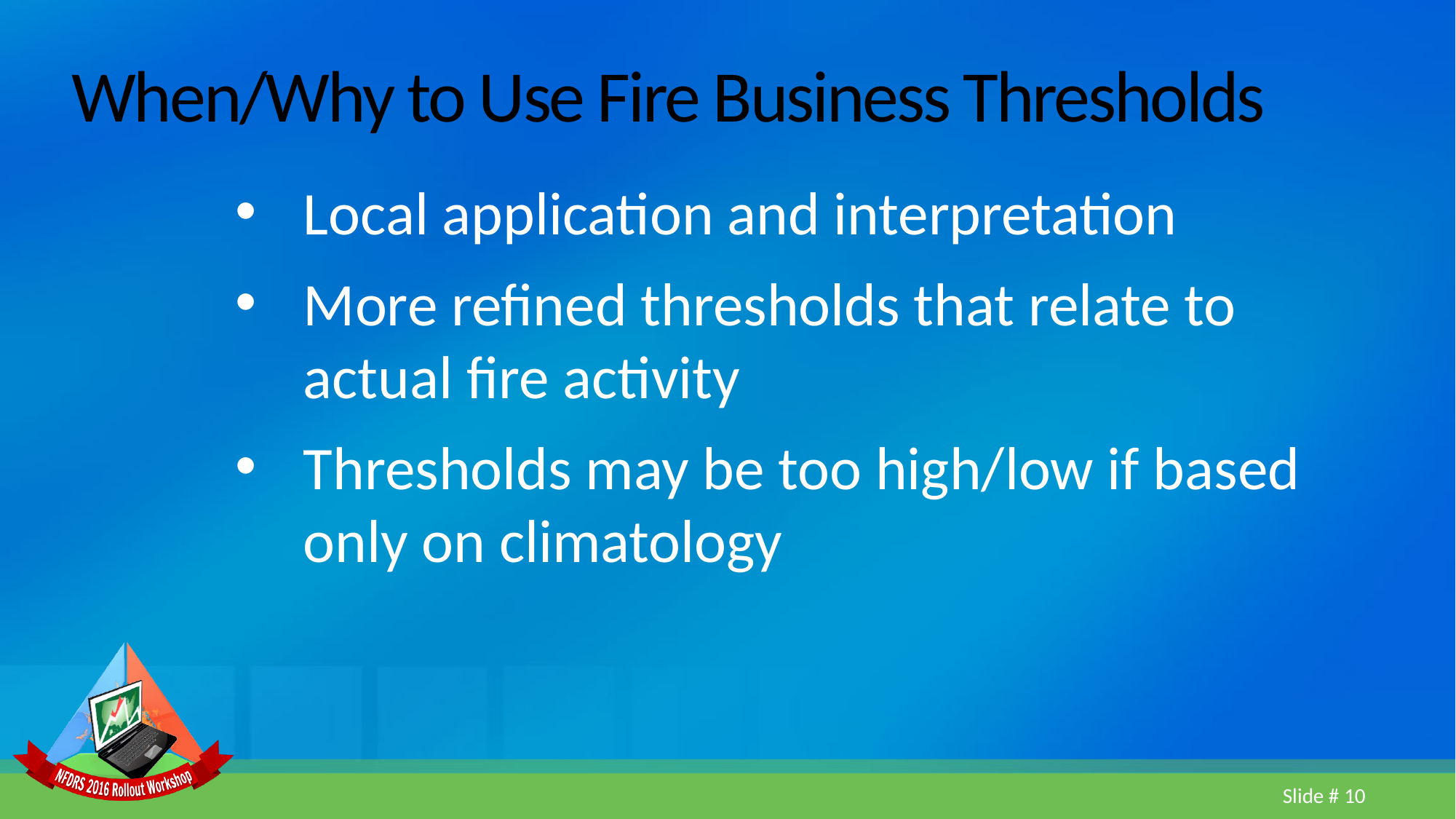

# When/Why to Use Fire Business Thresholds
Local application and interpretation
More refined thresholds that relate to actual fire activity
Thresholds may be too high/low if based only on climatology